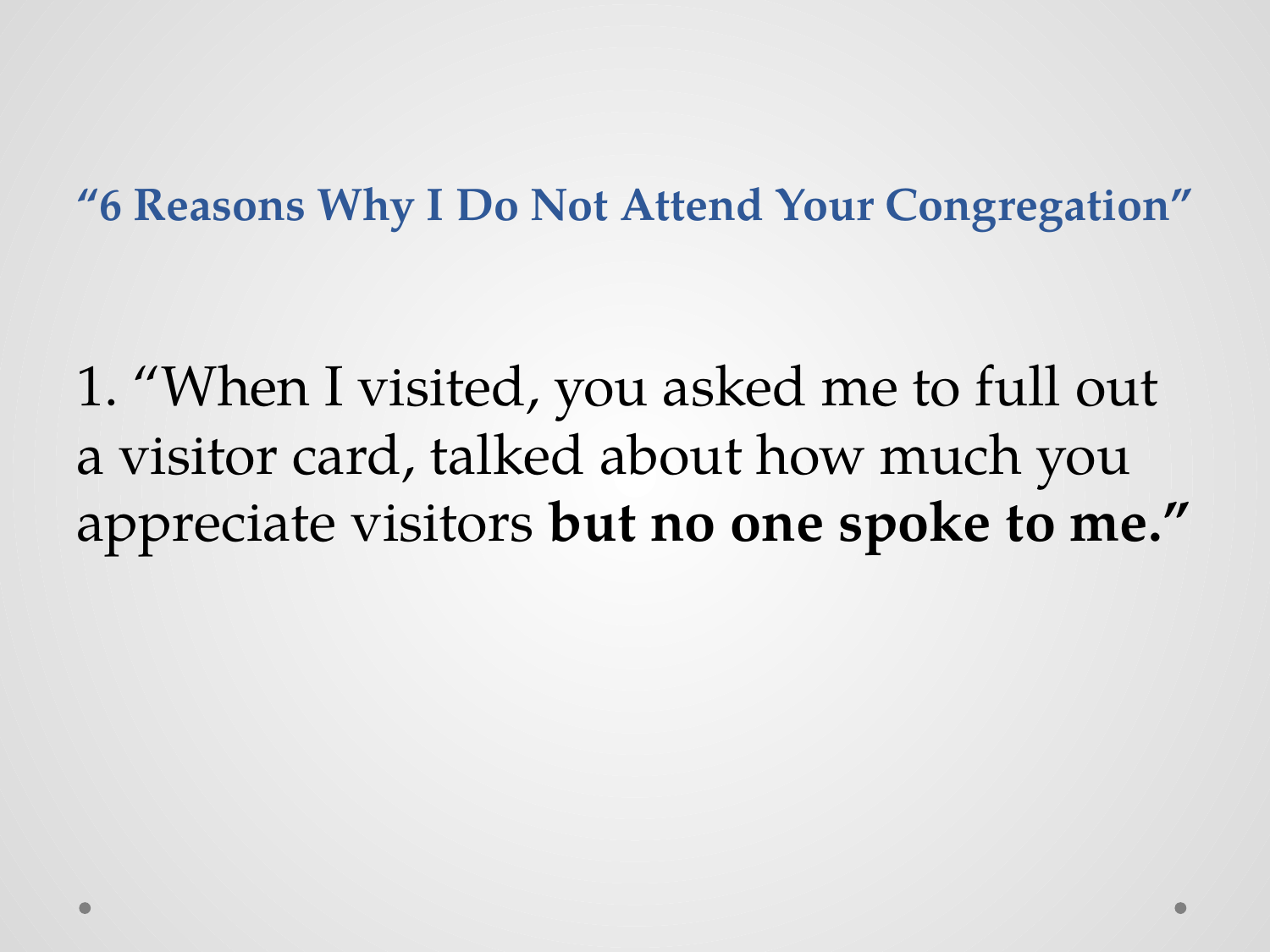

# “6 Reasons Why I Do Not Attend Your Congregation”

1. “When I visited, you asked me to full out a visitor card, talked about how much you appreciate visitors but no one spoke to me.”